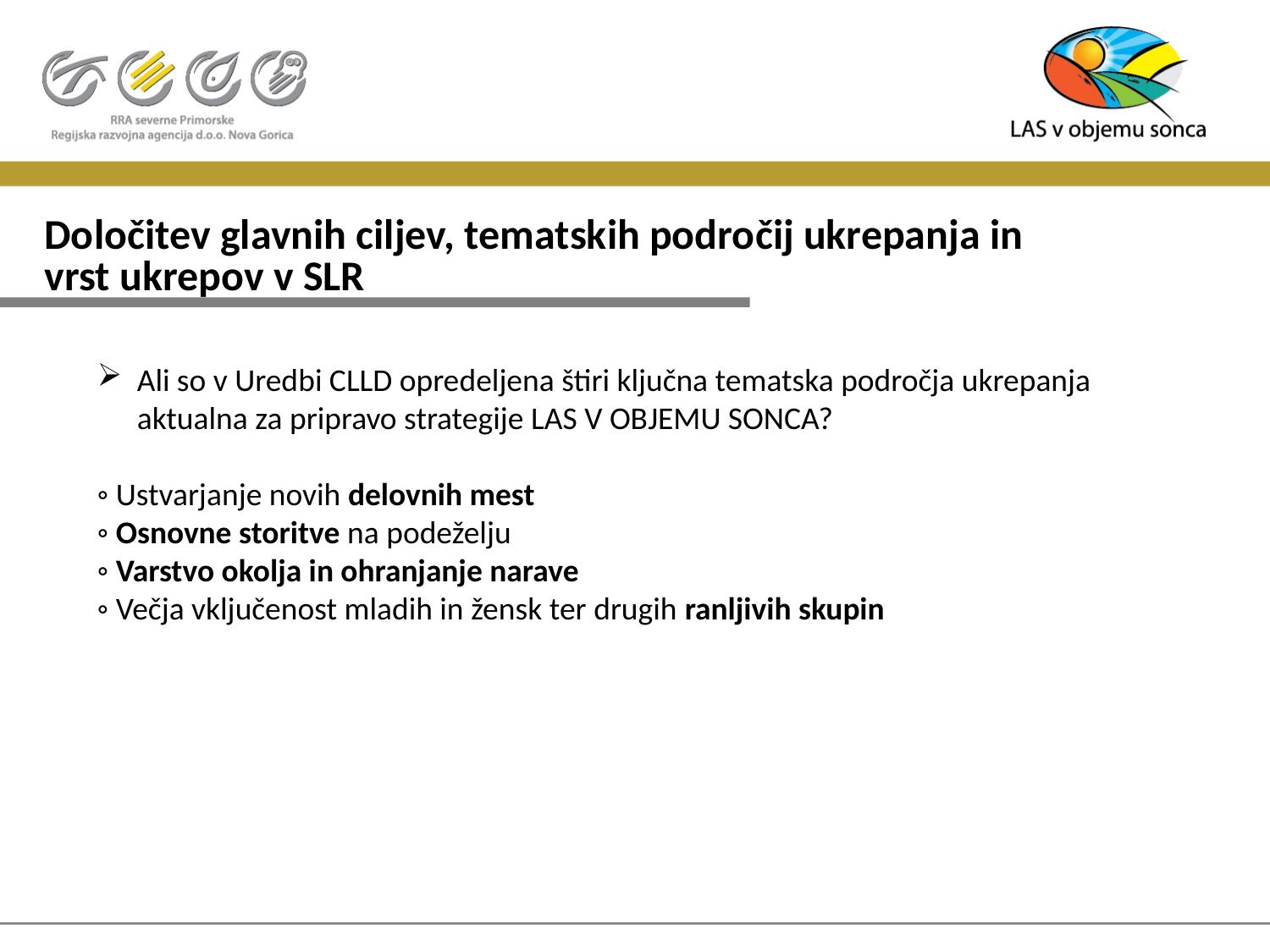

# Določitev glavnih ciljev, tematskih področij ukrepanja in vrst ukrepov v SLR

Ali so v Uredbi CLLD opredeljena štiri ključna tematska področja ukrepanja aktualna za pripravo strategije LAS V OBJEMU SONCA?

◦ Ustvarjanje novih delovnih mest
◦ Osnovne storitve na podeželju
◦ Varstvo okolja in ohranjanje narave
◦ Večja vključenost mladih in žensk ter drugih ranljivih skupin